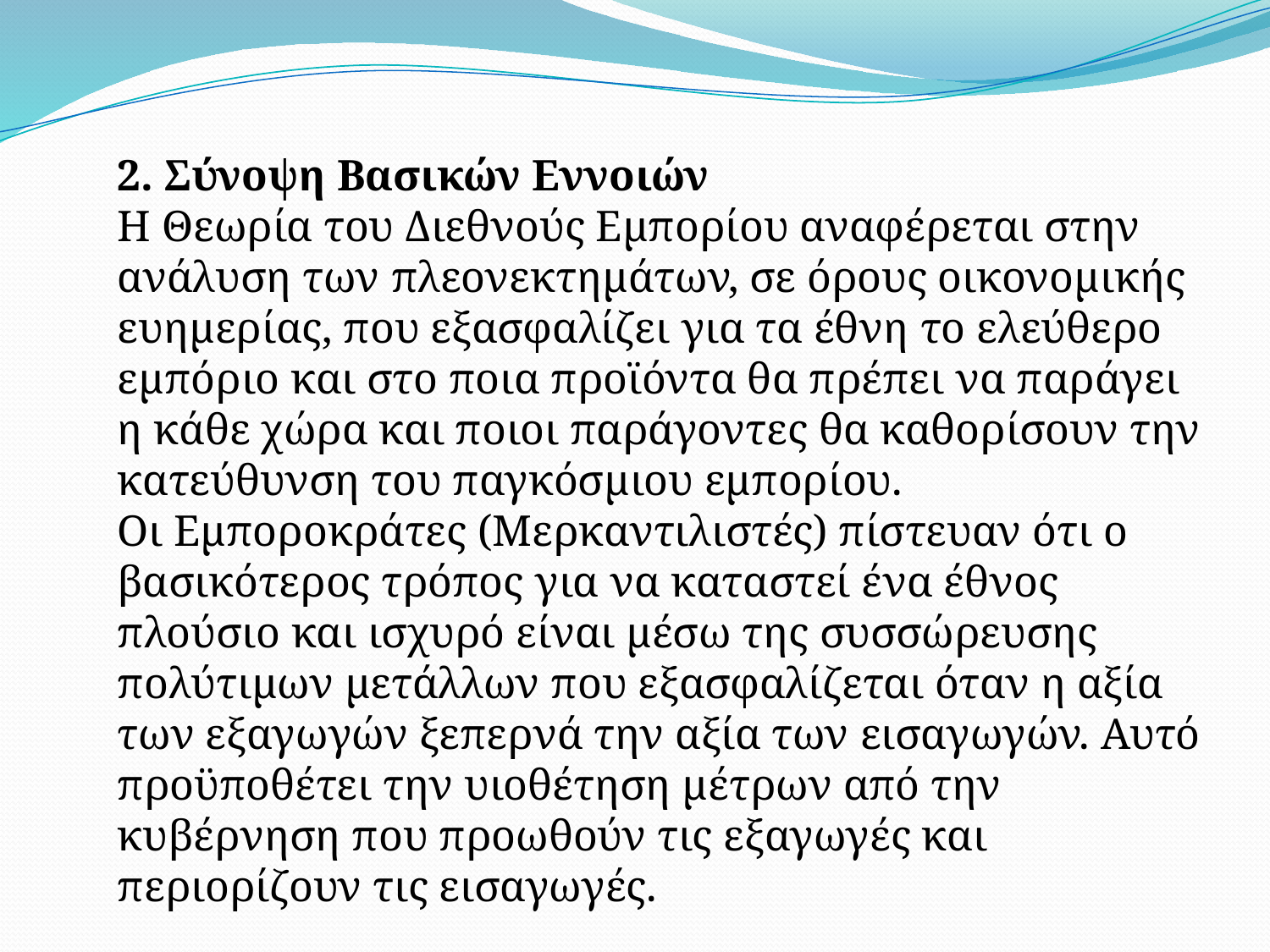

2. Σύνοψη Βασικών Εννοιών
Η Θεωρία του Διεθνούς Εμπορίου αναφέρεται στην ανάλυση των πλεονεκτημάτων, σε όρους οικονομικής ευημερίας, που εξασφαλίζει για τα έθνη το ελεύθερο εμπόριο και στο ποια προϊόντα θα πρέπει να παράγει η κάθε χώρα και ποιοι παράγοντες θα καθορίσουν την κατεύθυνση του παγκόσμιου εμπορίου.
Οι Εμποροκράτες (Μερκαντιλιστές) πίστευαν ότι ο βασικότερος τρόπος για να καταστεί ένα έθνος πλούσιο και ισχυρό είναι μέσω της συσσώρευσης πολύτιμων μετάλλων που εξασφαλίζεται όταν η αξία των εξαγωγών ξεπερνά την αξία των εισαγωγών. Αυτό προϋποθέτει την υιοθέτηση μέτρων από την κυβέρνηση που προωθούν τις εξαγωγές και περιορίζουν τις εισαγωγές.